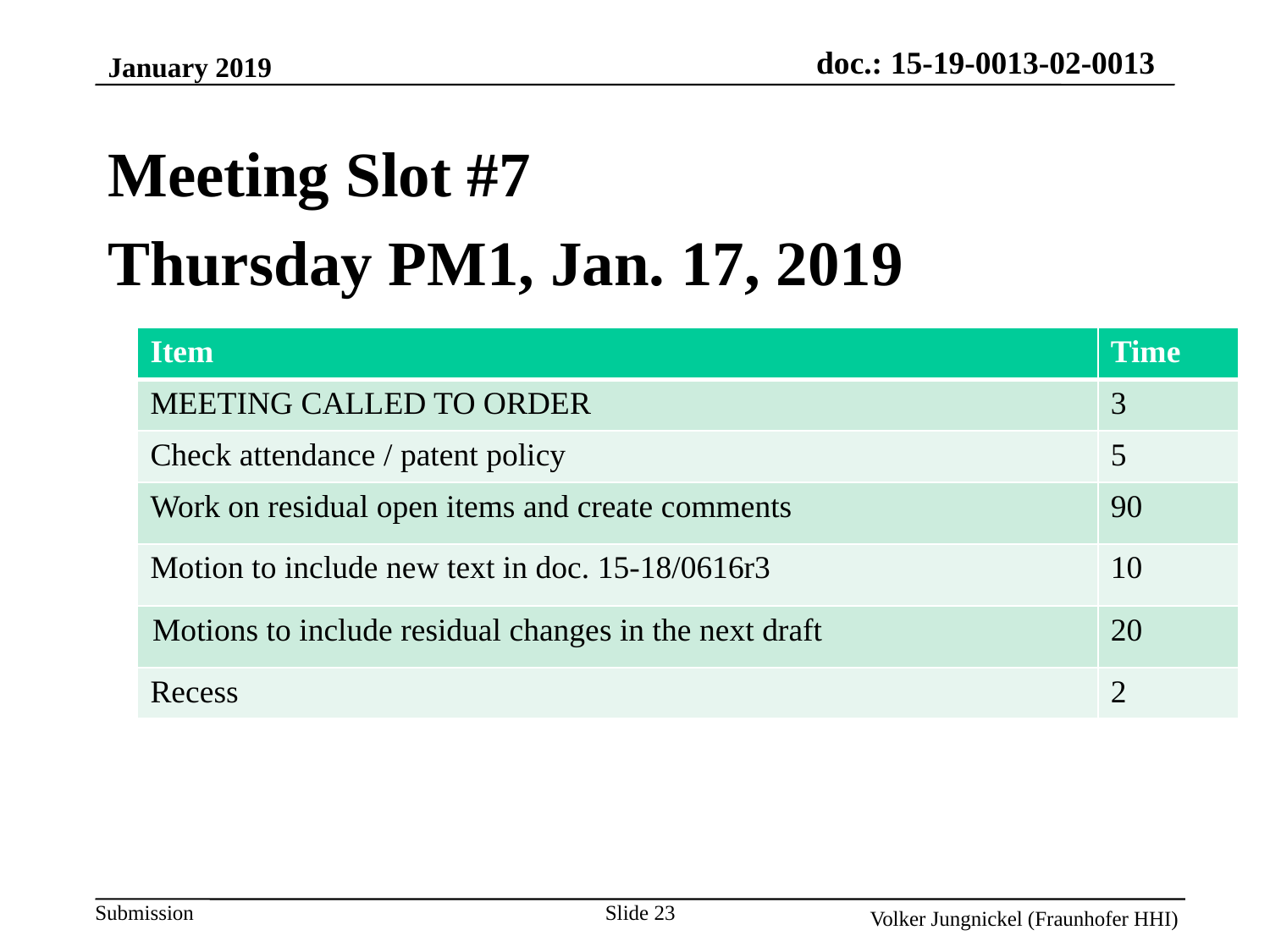

January 2019
Meeting Slot #7
Thursday PM1, Jan. 17, 2019

| Item | Time |
| --- | --- |
| MEETING CALLED TO ORDER | 3 |
| Check attendance / patent policy | 5 |
| Work on residual open items and create comments | 90 |
| Motion to include new text in doc. 15-18/0616r3 | 10 |
| Motions to include residual changes in the next draft | 20 |
| Recess | 2 |
Slide 23
Volker Jungnickel (Fraunhofer HHI)